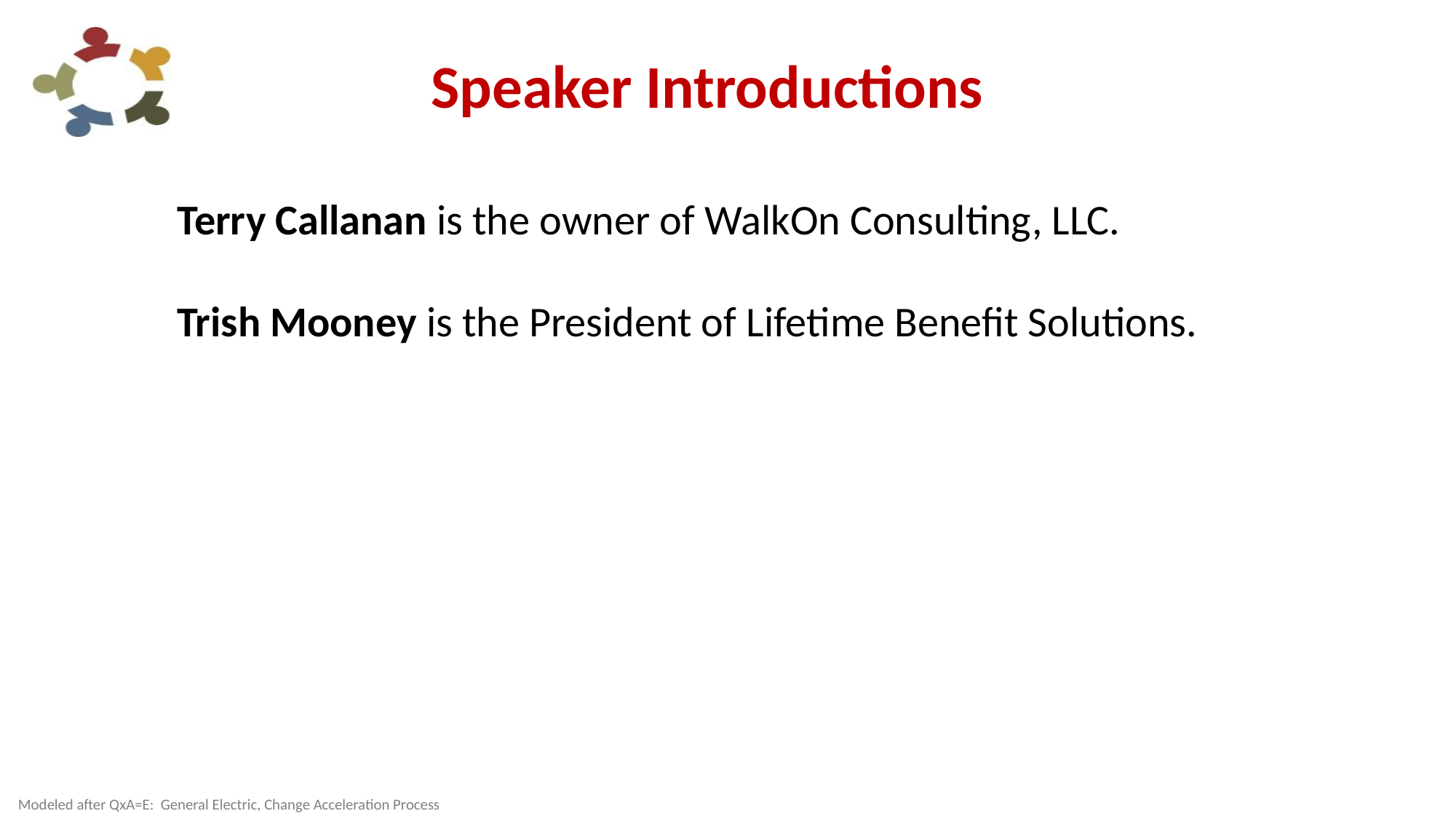

Speaker Introductions
Terry Callanan is the owner of WalkOn Consulting, LLC.

Trish Mooney is the President of Lifetime Benefit Solutions.
Modeled after QxA=E:  General Electric, Change Acceleration Process